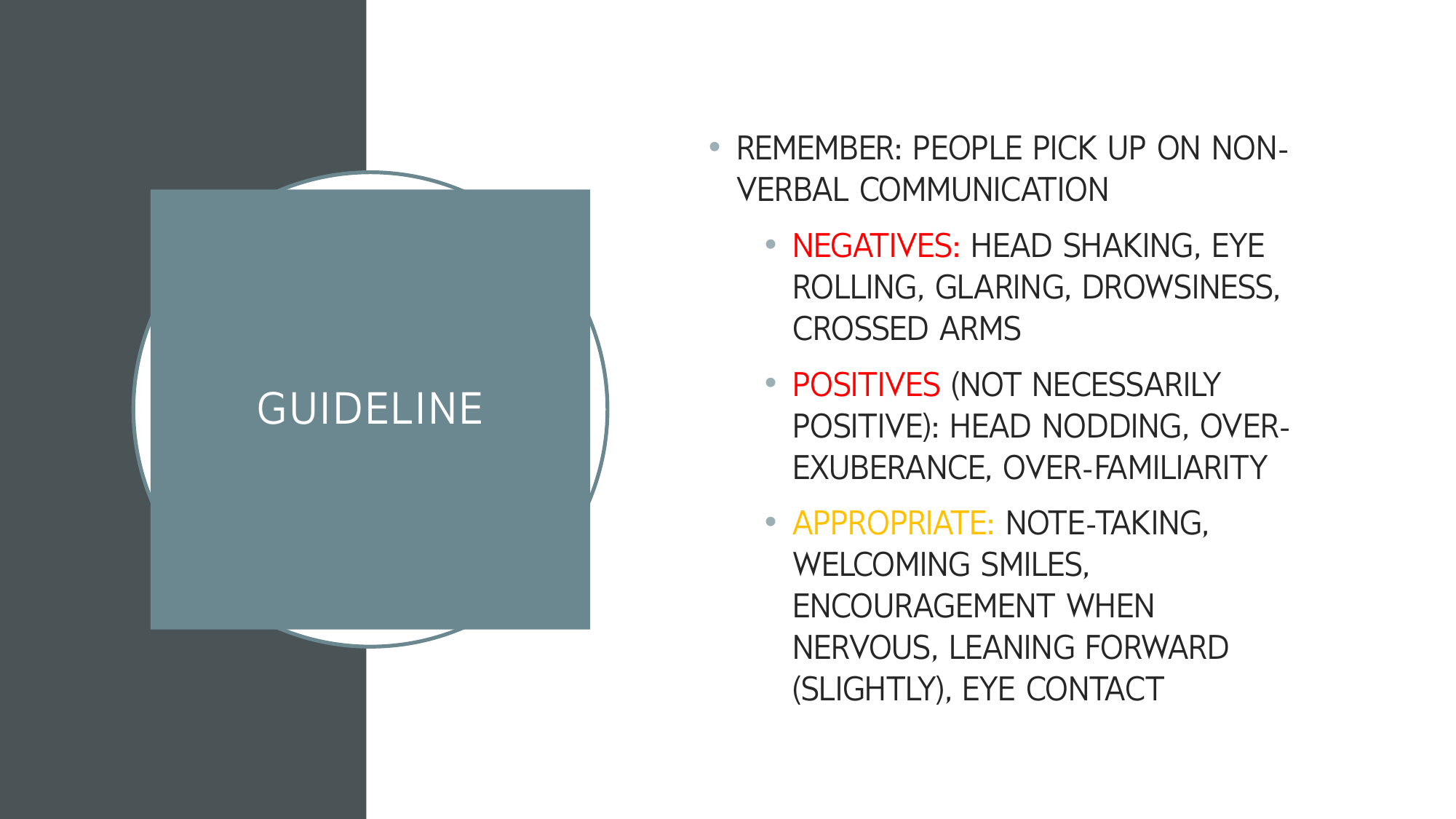

REMEMBER: PEOPLE PICK UP ON NON-VERBAL COMMUNICATION
NEGATIVES: HEAD SHAKING, EYE ROLLING, GLARING, DROWSINESS, CROSSED ARMS
POSITIVES (NOT NECESSARILY POSITIVE): HEAD NODDING, OVER-EXUBERANCE, OVER-FAMILIARITY
APPROPRIATE: NOTE-TAKING, WELCOMING SMILES, ENCOURAGEMENT WHEN NERVOUS, LEANING FORWARD (SLIGHTLY), EYE CONTACT

# GUIDELINE